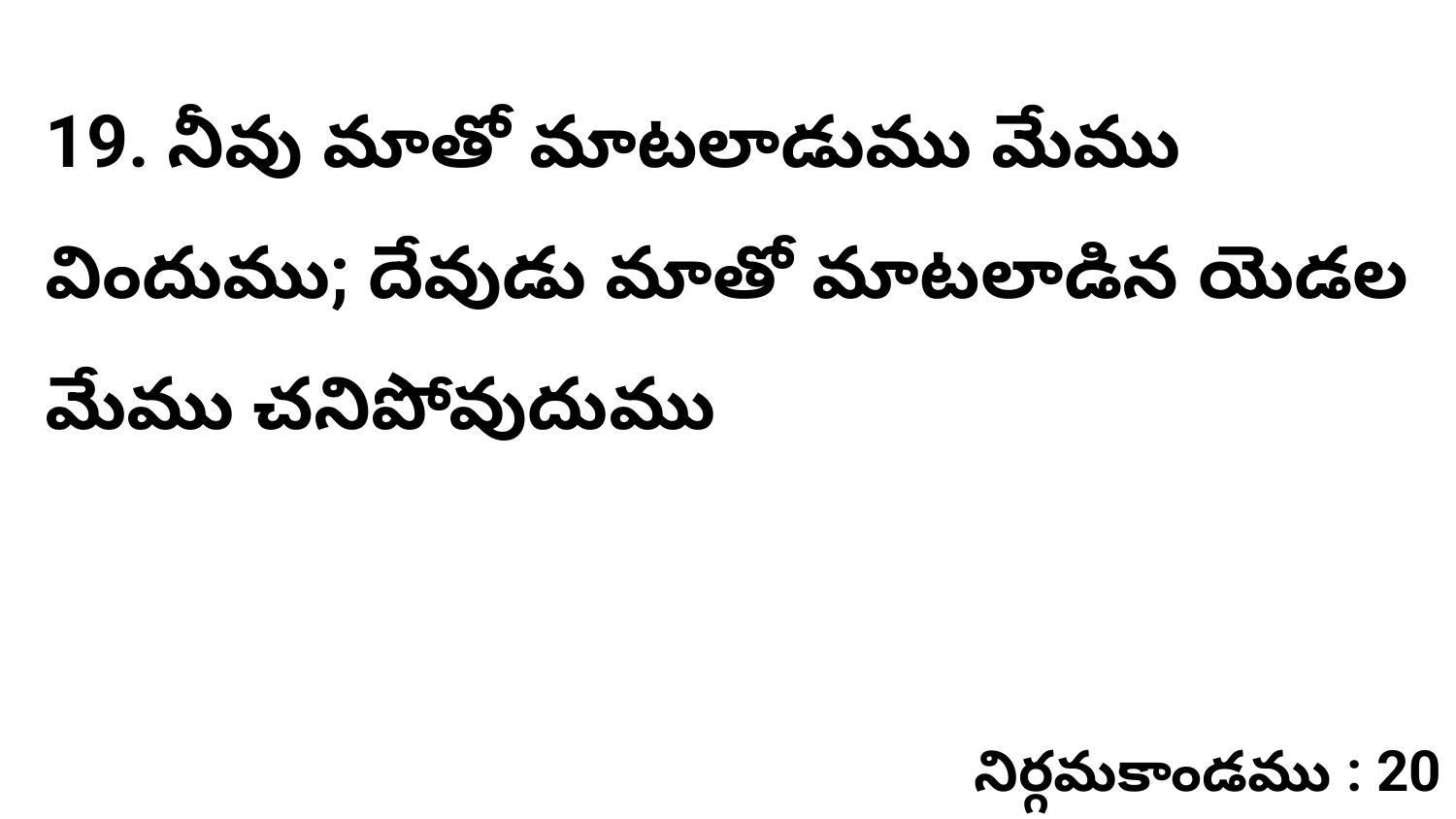

19. నీవు మాతో మాటలాడుము మేము విందుము; దేవుడు మాతో మాటలాడిన యెడల మేము చనిపోవుదుము
నిర్గమకాండము : 20